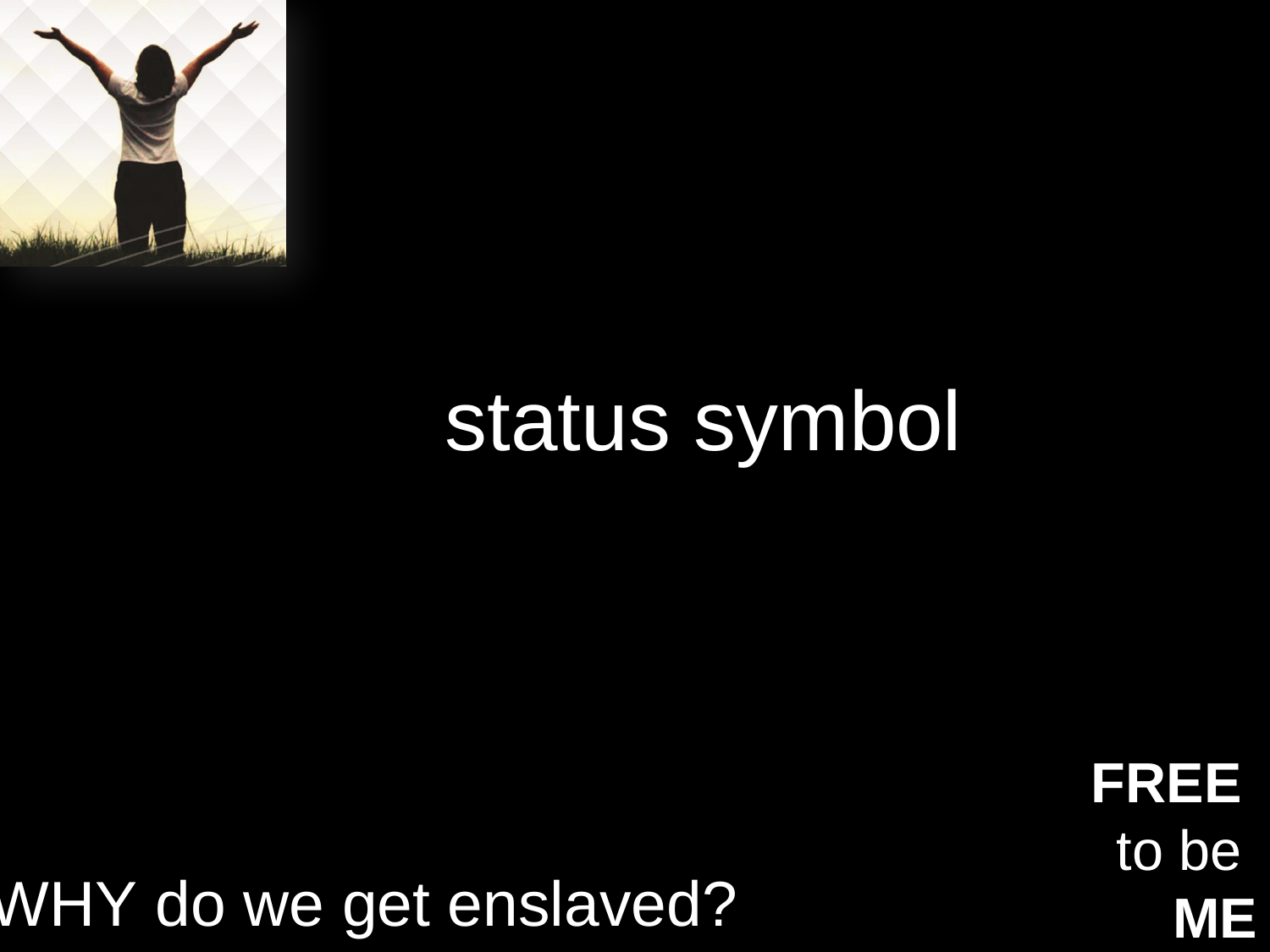

status symbol
WHY do we get enslaved?